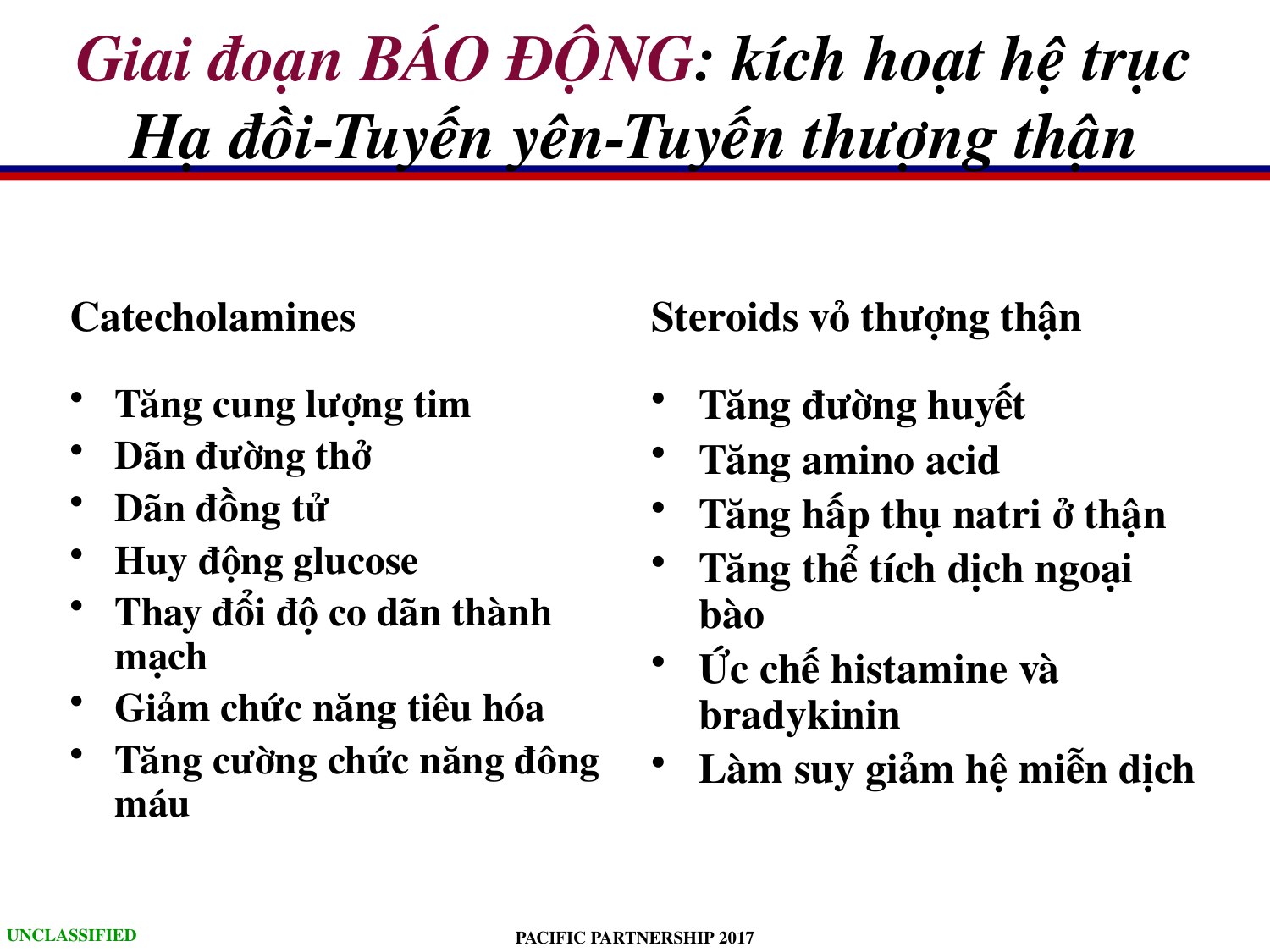

# Giai đoạn BÁO ĐỘNG: kích hoạt hệ trục Hạ đồi-Tuyến yên-Tuyến thượng thận
Catecholamines
Steroids vỏ thượng thận
Tăng cung lượng tim
Dãn đường thở
Dãn đồng tử
Huy động glucose
Thay đổi độ co dãn thành mạch
Giảm chức năng tiêu hóa
Tăng cường chức năng đông máu
Tăng đường huyết
Tăng amino acid
Tăng hấp thụ natri ở thận
Tăng thể tích dịch ngoại bào
Ức chế histamine và bradykinin
Làm suy giảm hệ miễn dịch